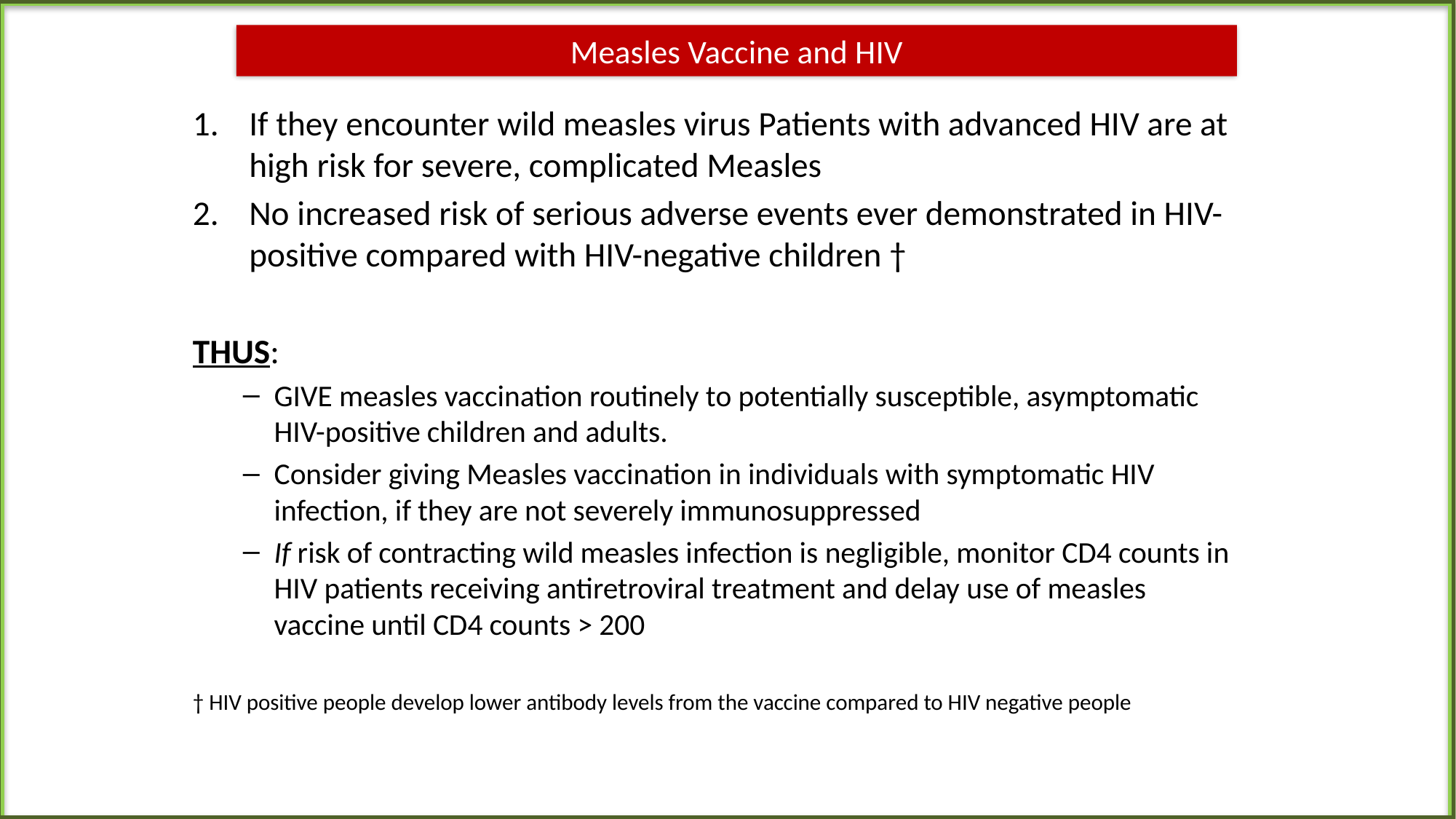

# Measles Vaccine and HIV
If they encounter wild measles virus Patients with advanced HIV are at high risk for severe, complicated Measles
No increased risk of serious adverse events ever demonstrated in HIV-positive compared with HIV-negative children †

THUS:
GIVE measles vaccination routinely to potentially susceptible, asymptomatic HIV-positive children and adults.
Consider giving Measles vaccination in individuals with symptomatic HIV infection, if they are not severely immunosuppressed
If risk of contracting wild measles infection is negligible, monitor CD4 counts in HIV patients receiving antiretroviral treatment and delay use of measles vaccine until CD4 counts > 200

† HIV positive people develop lower antibody levels from the vaccine compared to HIV negative people